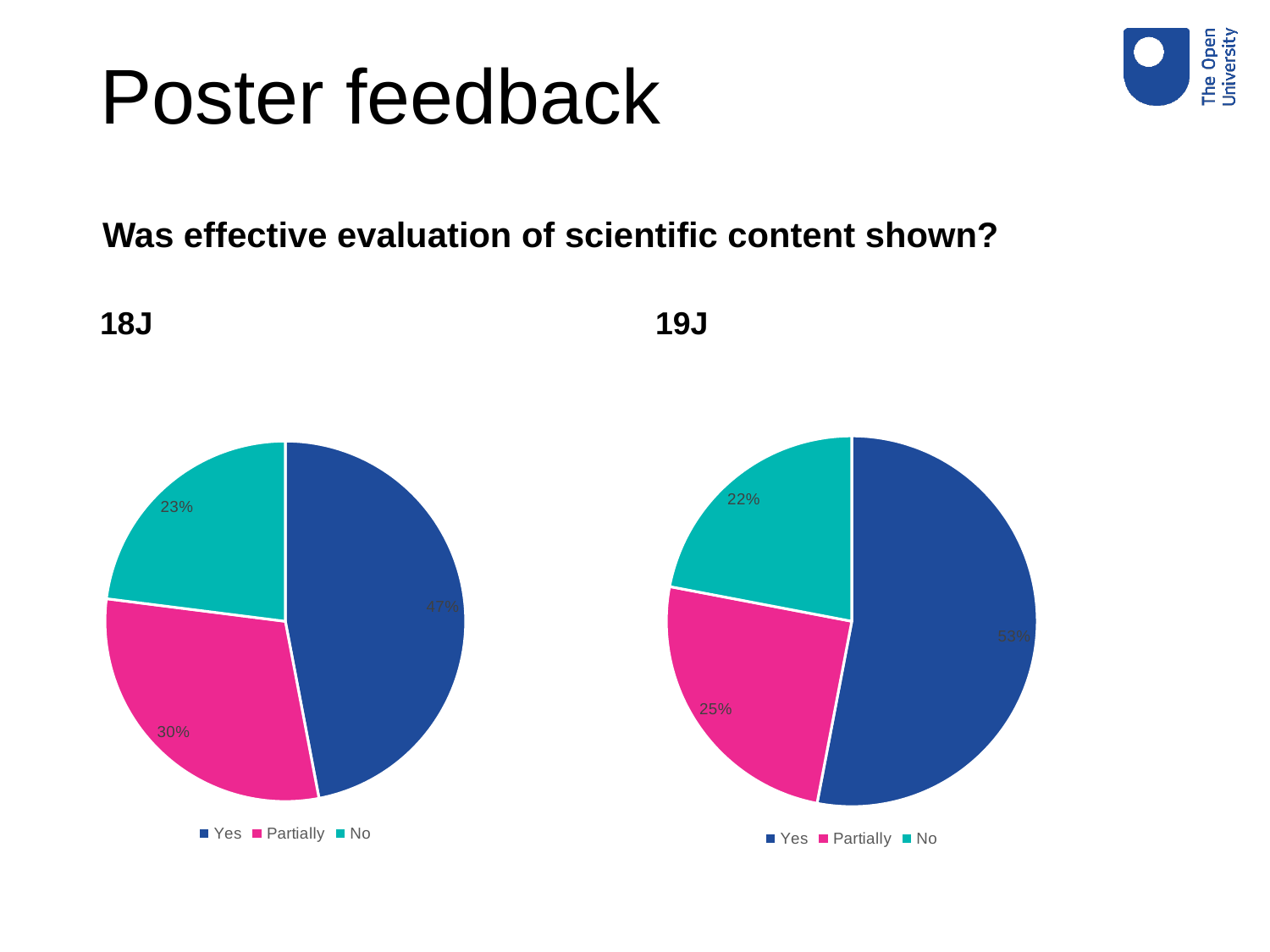

# Poster feedback
Was effective evaluation of scientific content shown?
18J
19J

### Chart

| Category |
|---|

### Chart

| Category |
|---|

### Chart

| Category |  |
|---|---|
| Yes | 0.53 |
| Partially | 0.25 |
| No | 0.22 |

### Chart

| Category |  |
|---|---|
| Yes | 0.47 |
| Partially | 0.3 |
| No | 0.23 |